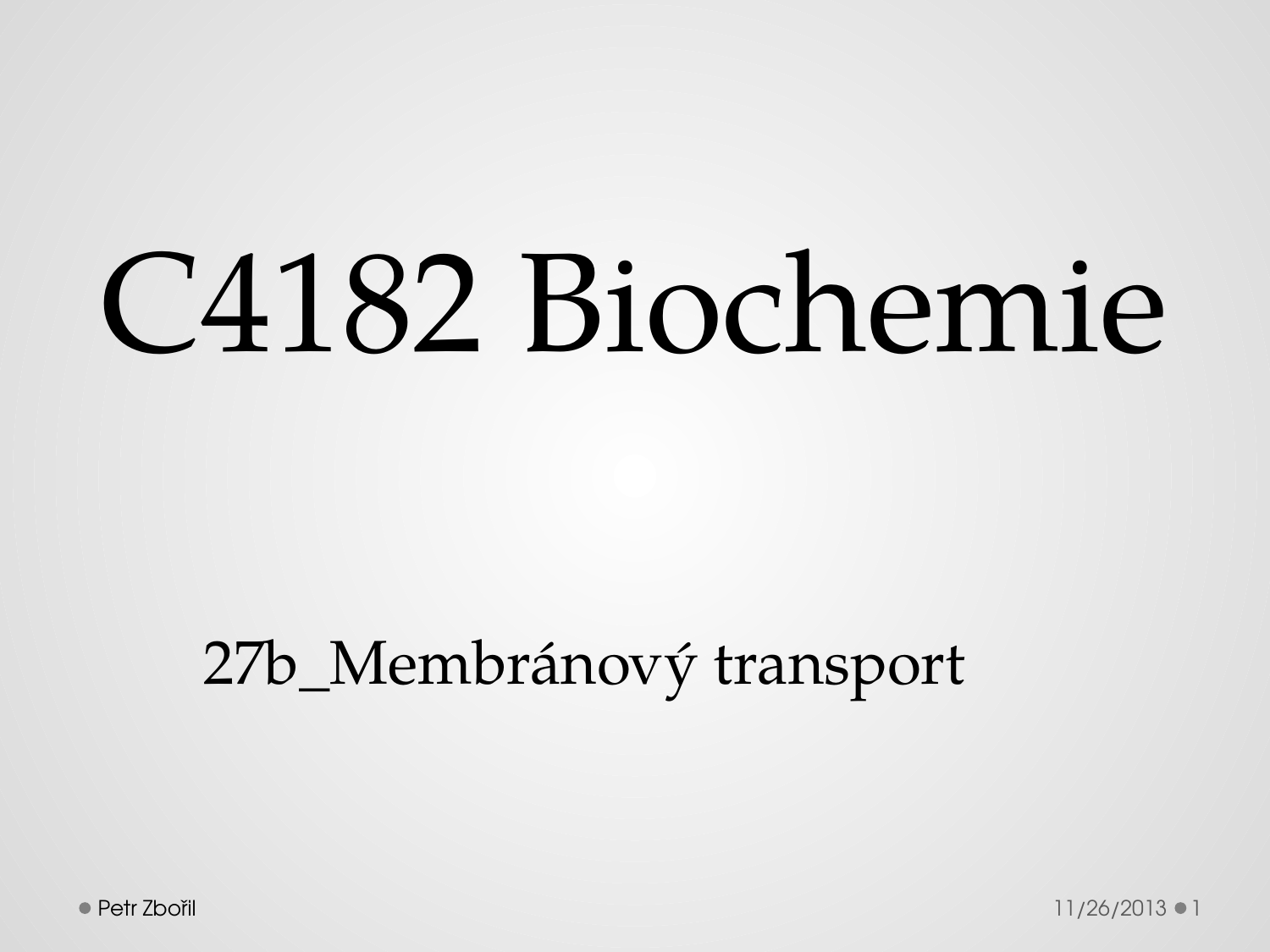

# C4182 Biochemie
27b_Membránový transport

Petr Zbořil
11/26/2013
1